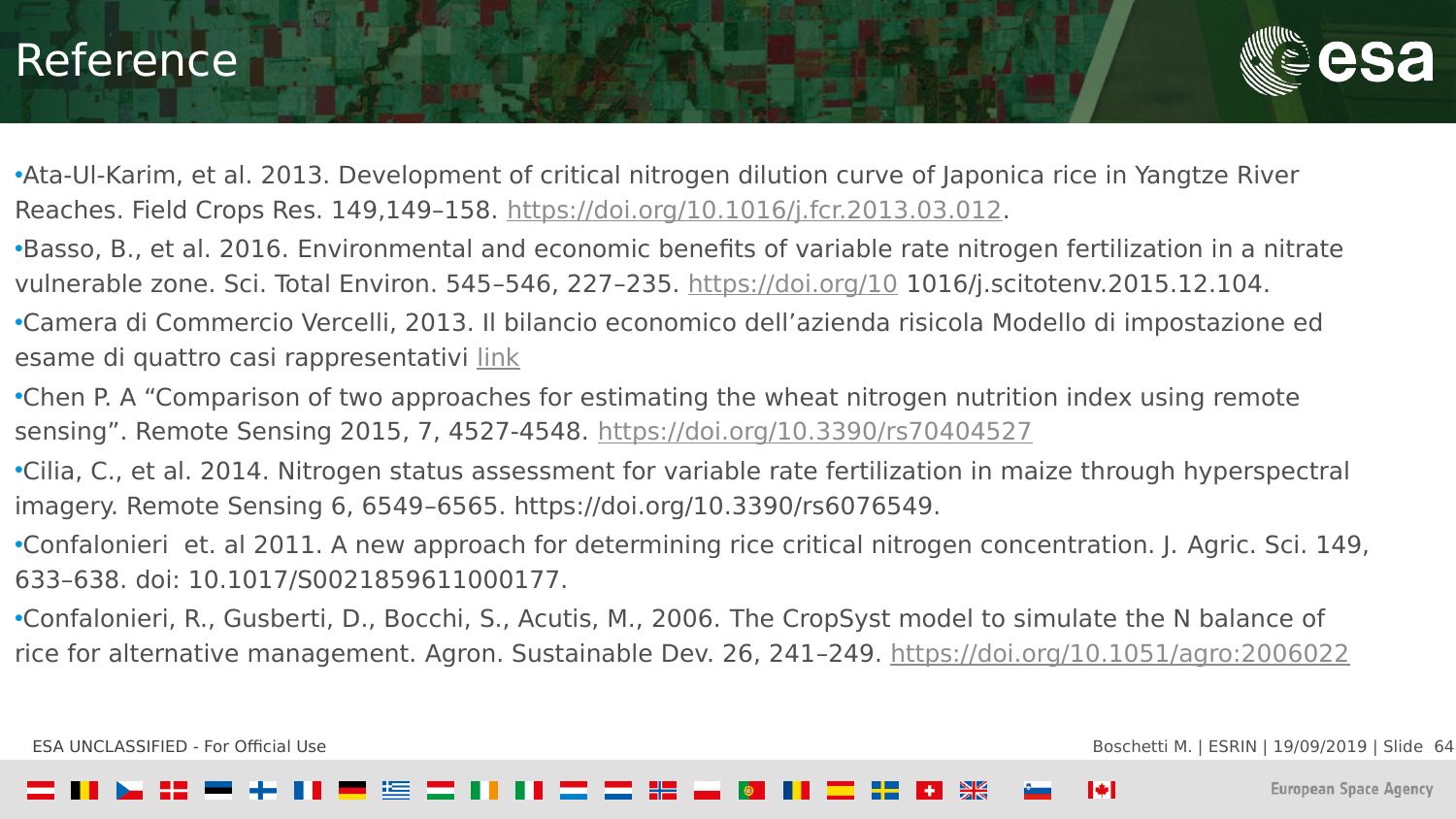

Reference
Ata-Ul-Karim, et al. 2013. Development of critical nitrogen dilution curve of Japonica rice in Yangtze River Reaches. Field Crops Res. 149,149–158. https://doi.org/10.1016/j.fcr.2013.03.012.
Basso, B., et al. 2016. Environmental and economic benefits of variable rate nitrogen fertilization in a nitrate vulnerable zone. Sci. Total Environ. 545–546, 227–235. https://doi.org/10 1016/j.scitotenv.2015.12.104.
Camera di Commercio Vercelli, 2013. Il bilancio economico dell’azienda risicola Modello di impostazione ed esame di quattro casi rappresentativi link
Chen P. A “Comparison of two approaches for estimating the wheat nitrogen nutrition index using remote sensing”. Remote Sensing 2015, 7, 4527-4548. https://doi.org/10.3390/rs70404527
Cilia, C., et al. 2014. Nitrogen status assessment for variable rate fertilization in maize through hyperspectral imagery. Remote Sensing 6, 6549–6565. https://doi.org/10.3390/rs6076549.
Confalonieri  et. al 2011. A new approach for determining rice critical nitrogen concentration. J. Agric. Sci. 149, 633–638. doi: 10.1017/S0021859611000177.
Confalonieri, R., Gusberti, D., Bocchi, S., Acutis, M., 2006. The CropSyst model to simulate the N balance of rice for alternative management. Agron. Sustainable Dev. 26, 241–249. https://doi.org/10.1051/agro:2006022